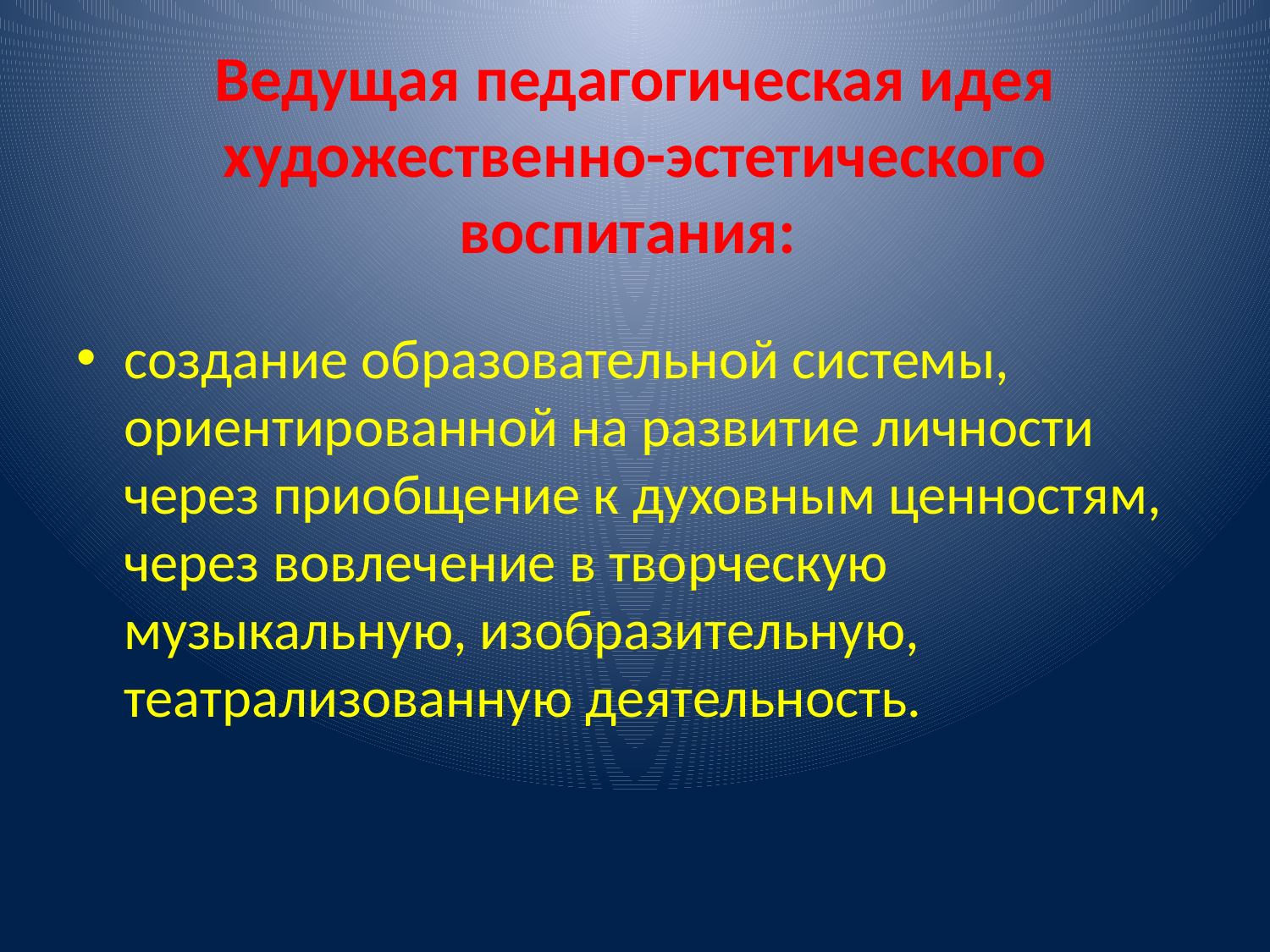

# Ведущая педагогическая идея художественно-эстетического воспитания:
создание образовательной системы, ориентированной на развитие личности через приобщение к духовным ценностям, через вовлечение в творческую музыкальную, изобразительную, театрализованную деятельность.